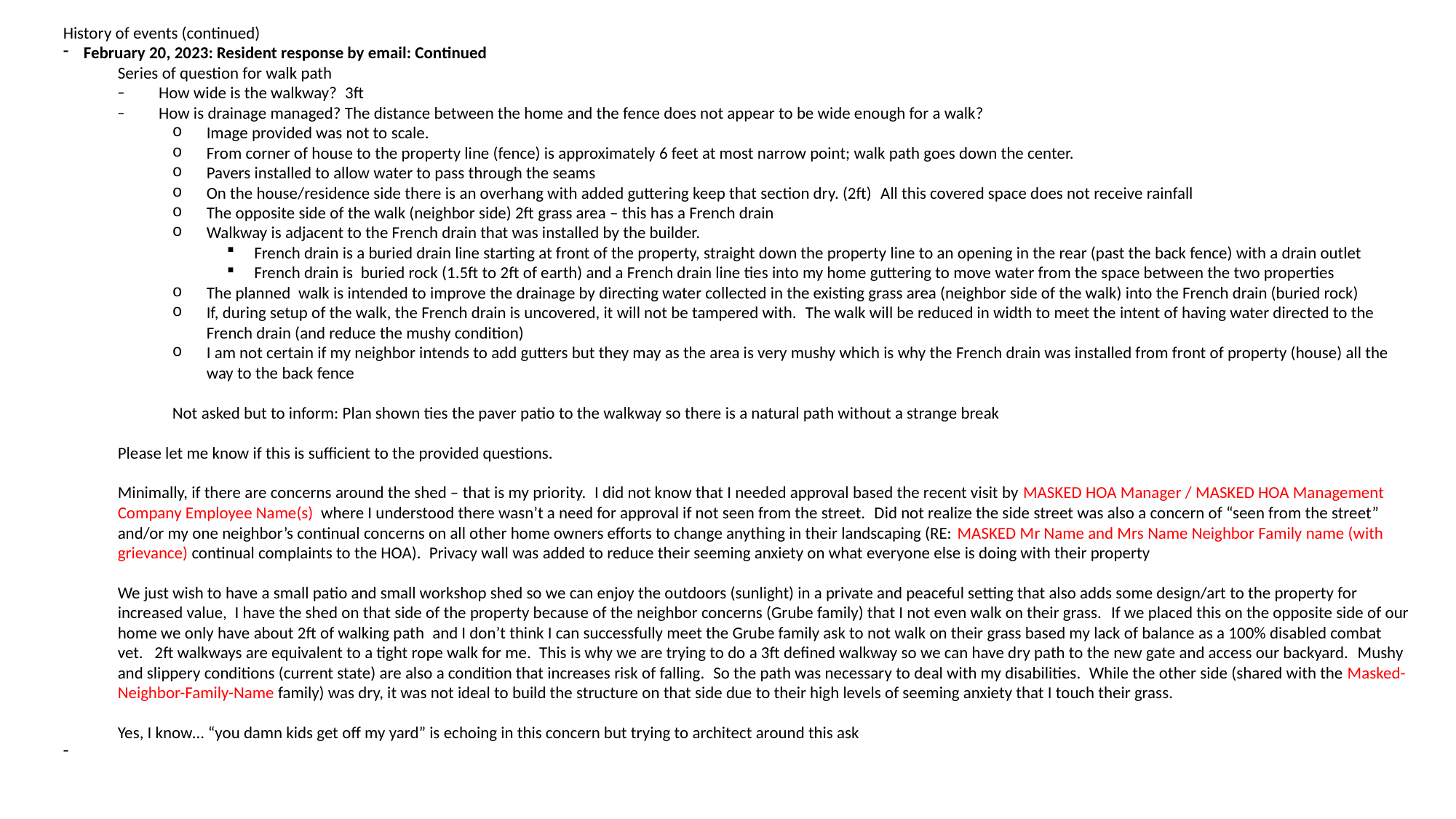

History of events (continued)
February 20, 2023: Resident response by email: Continued
Series of question for walk path
How wide is the walkway?  3ft
How is drainage managed? The distance between the home and the fence does not appear to be wide enough for a walk?
Image provided was not to scale.
From corner of house to the property line (fence) is approximately 6 feet at most narrow point; walk path goes down the center.
Pavers installed to allow water to pass through the seams
On the house/residence side there is an overhang with added guttering keep that section dry. (2ft)  All this covered space does not receive rainfall
The opposite side of the walk (neighbor side) 2ft grass area – this has a French drain
Walkway is adjacent to the French drain that was installed by the builder.
French drain is a buried drain line starting at front of the property, straight down the property line to an opening in the rear (past the back fence) with a drain outlet
French drain is  buried rock (1.5ft to 2ft of earth) and a French drain line ties into my home guttering to move water from the space between the two properties
The planned  walk is intended to improve the drainage by directing water collected in the existing grass area (neighbor side of the walk) into the French drain (buried rock)
If, during setup of the walk, the French drain is uncovered, it will not be tampered with.  The walk will be reduced in width to meet the intent of having water directed to the French drain (and reduce the mushy condition)
I am not certain if my neighbor intends to add gutters but they may as the area is very mushy which is why the French drain was installed from front of property (house) all the way to the back fence

Not asked but to inform: Plan shown ties the paver patio to the walkway so there is a natural path without a strange break

Please let me know if this is sufficient to the provided questions.

Minimally, if there are concerns around the shed – that is my priority.  I did not know that I needed approval based the recent visit by MASKED HOA Manager / MASKED HOA Management Company Employee Name(s)  where I understood there wasn’t a need for approval if not seen from the street.  Did not realize the side street was also a concern of “seen from the street” and/or my one neighbor’s continual concerns on all other home owners efforts to change anything in their landscaping (RE: MASKED Mr Name and Mrs Name Neighbor Family name (with grievance) continual complaints to the HOA).  Privacy wall was added to reduce their seeming anxiety on what everyone else is doing with their property

We just wish to have a small patio and small workshop shed so we can enjoy the outdoors (sunlight) in a private and peaceful setting that also adds some design/art to the property for increased value,  I have the shed on that side of the property because of the neighbor concerns (Grube family) that I not even walk on their grass.  If we placed this on the opposite side of our home we only have about 2ft of walking path  and I don’t think I can successfully meet the Grube family ask to not walk on their grass based my lack of balance as a 100% disabled combat vet.   2ft walkways are equivalent to a tight rope walk for me.  This is why we are trying to do a 3ft defined walkway so we can have dry path to the new gate and access our backyard.  Mushy and slippery conditions (current state) are also a condition that increases risk of falling.  So the path was necessary to deal with my disabilities.  While the other side (shared with the Masked-Neighbor-Family-Name family) was dry, it was not ideal to build the structure on that side due to their high levels of seeming anxiety that I touch their grass.

Yes, I know… “you damn kids get off my yard” is echoing in this concern but trying to architect around this ask